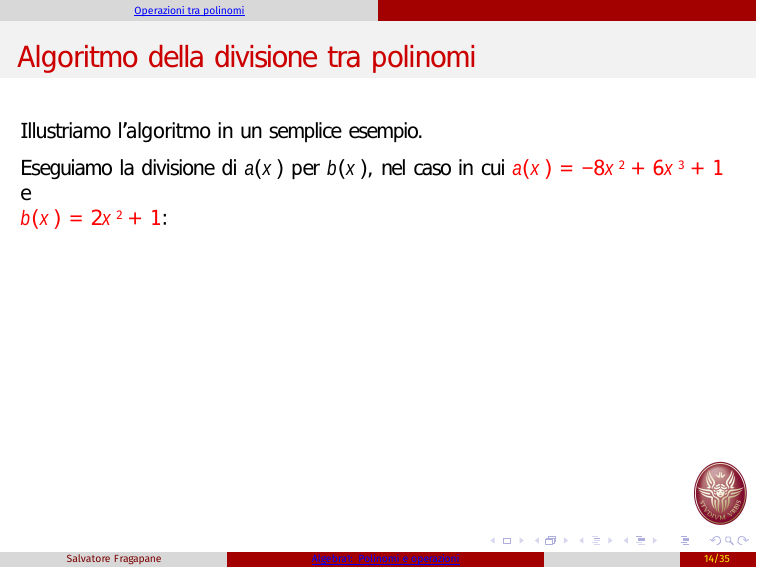

Operazioni tra polinomi

# Algoritmo della divisione tra polinomi
Illustriamo l’algoritmo in un semplice esempio.
Eseguiamo la divisione di a(x ) per b(x ), nel caso in cui a(x ) = −8x 2 + 6x 3 + 1 e
b(x ) = 2x 2 + 1:

Salvatore Fragapane
Algebra1:  Polinomi e operazioni
14/35